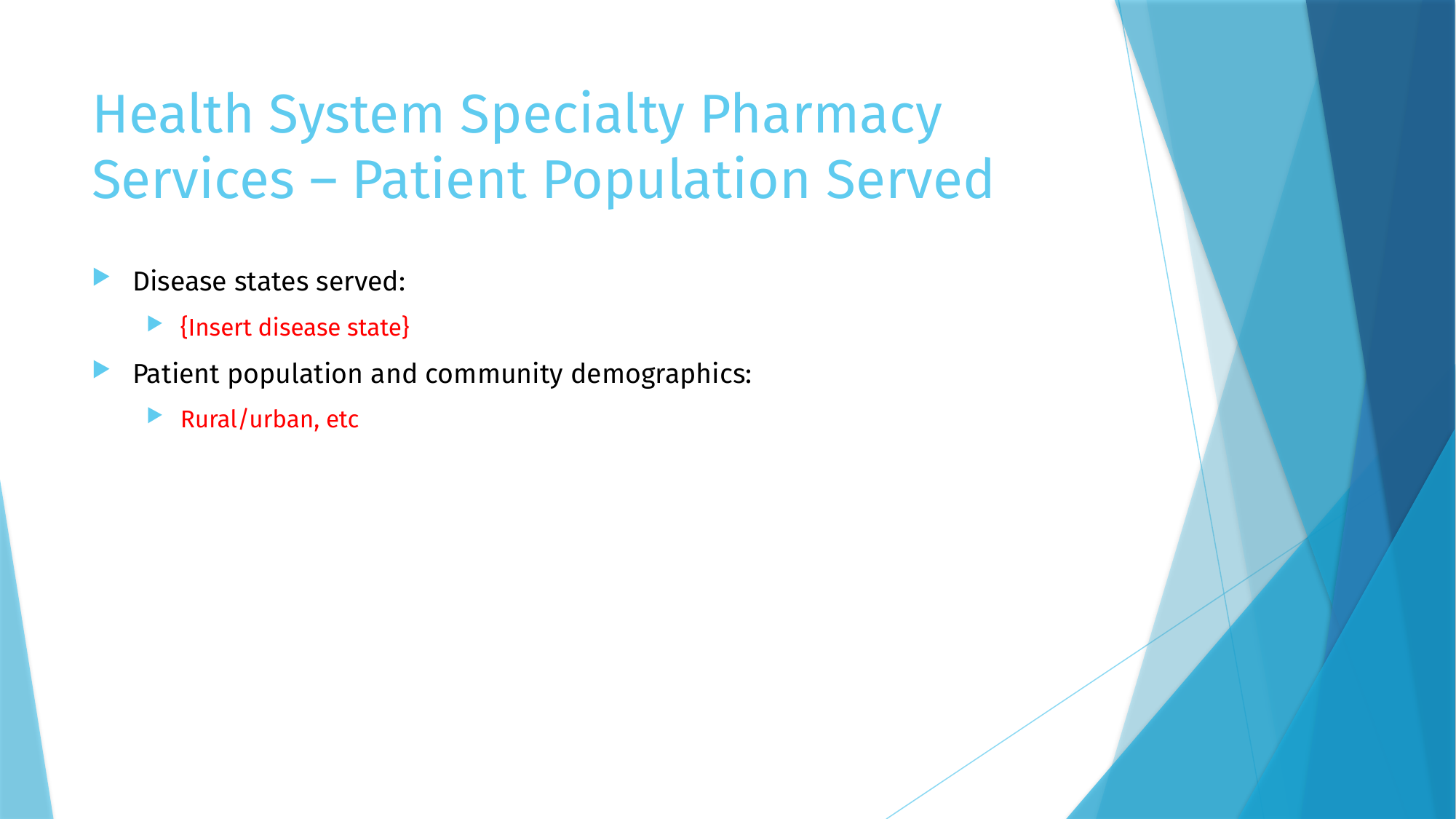

# Health System Specialty Pharmacy Services – Patient Population Served
Disease states served:
{Insert disease state}
Patient population and community demographics:
Rural/urban, etc